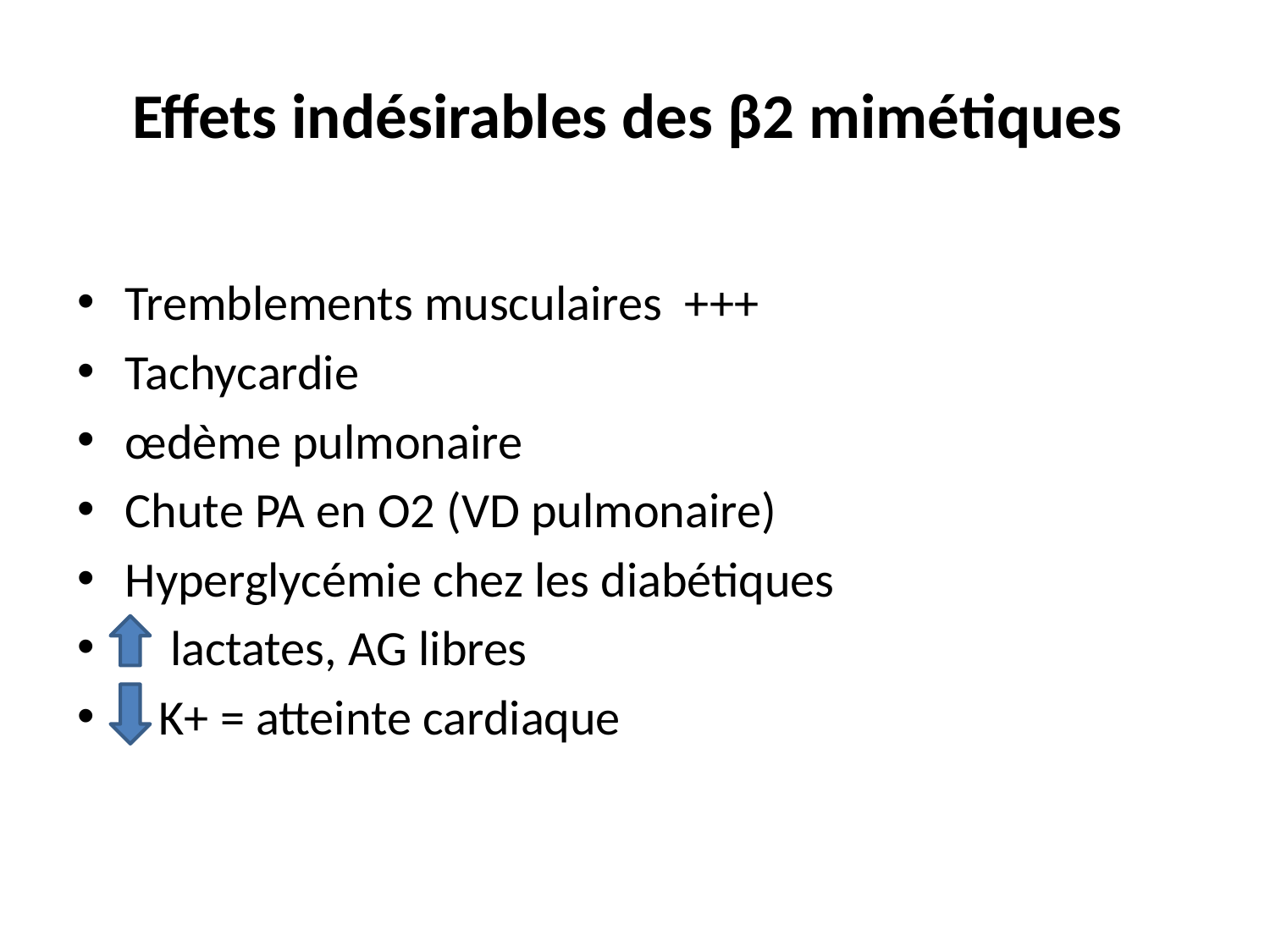

# Effets indésirables des β2 mimétiques

Tremblements musculaires  +++
Tachycardie
œdème pulmonaire
Chute PA en O2 (VD pulmonaire)
Hyperglycémie chez les diabétiques
    lactates, AG libres
   K+ = atteinte cardiaque